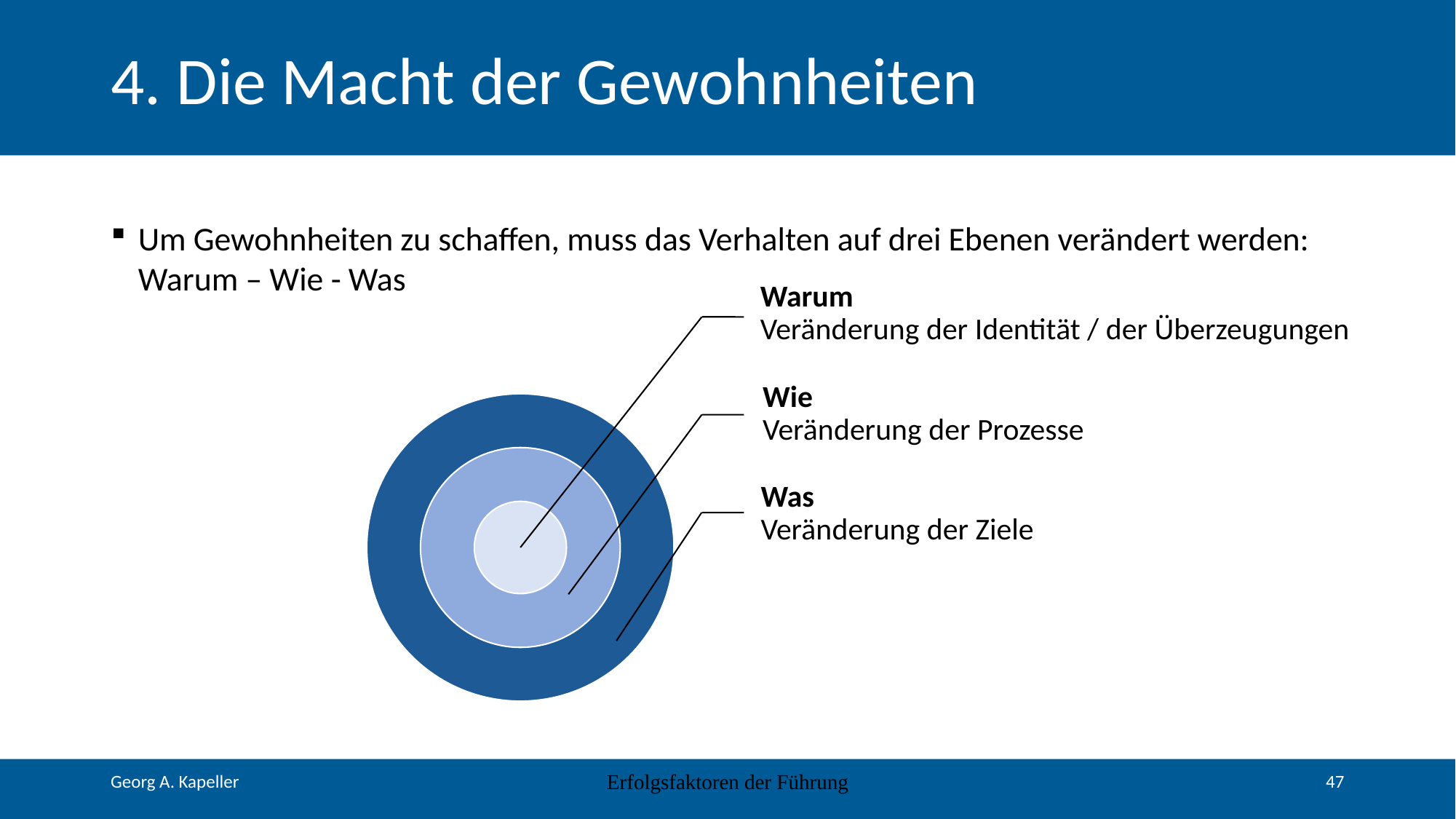

# 4. Die Macht der Gewohnheiten
Um Gewohnheiten zu schaffen, muss das Verhalten auf drei Ebenen verändert werden:
Warum – Wie - Was

Warum
Veränderung der Identität / der Überzeugungen
Wie
Veränderung der Prozesse
Was
Veränderung der Ziele
Erfolgsfaktoren der Führung